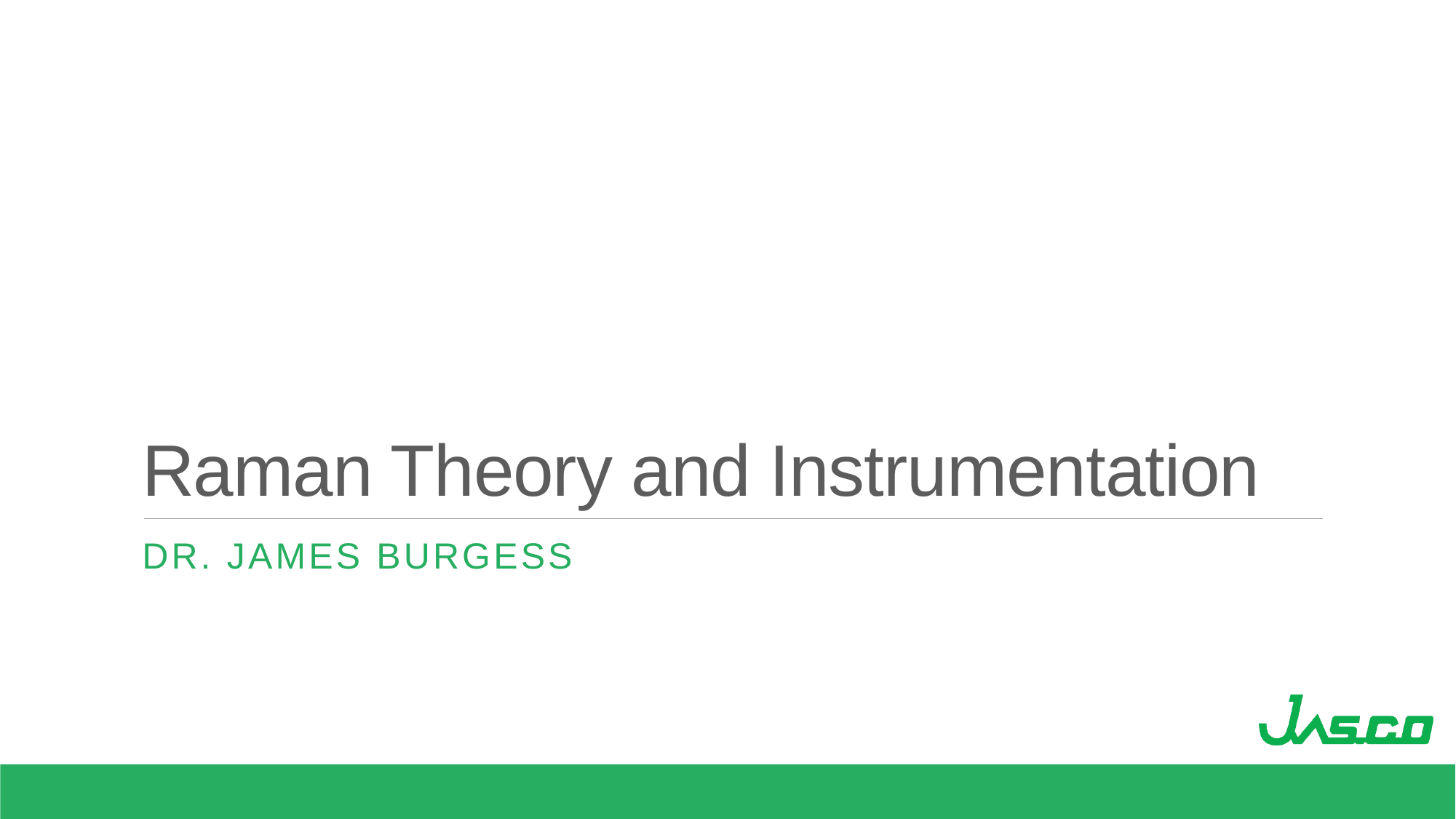

# Raman Theory and Instrumentation
Dr. James Burgess